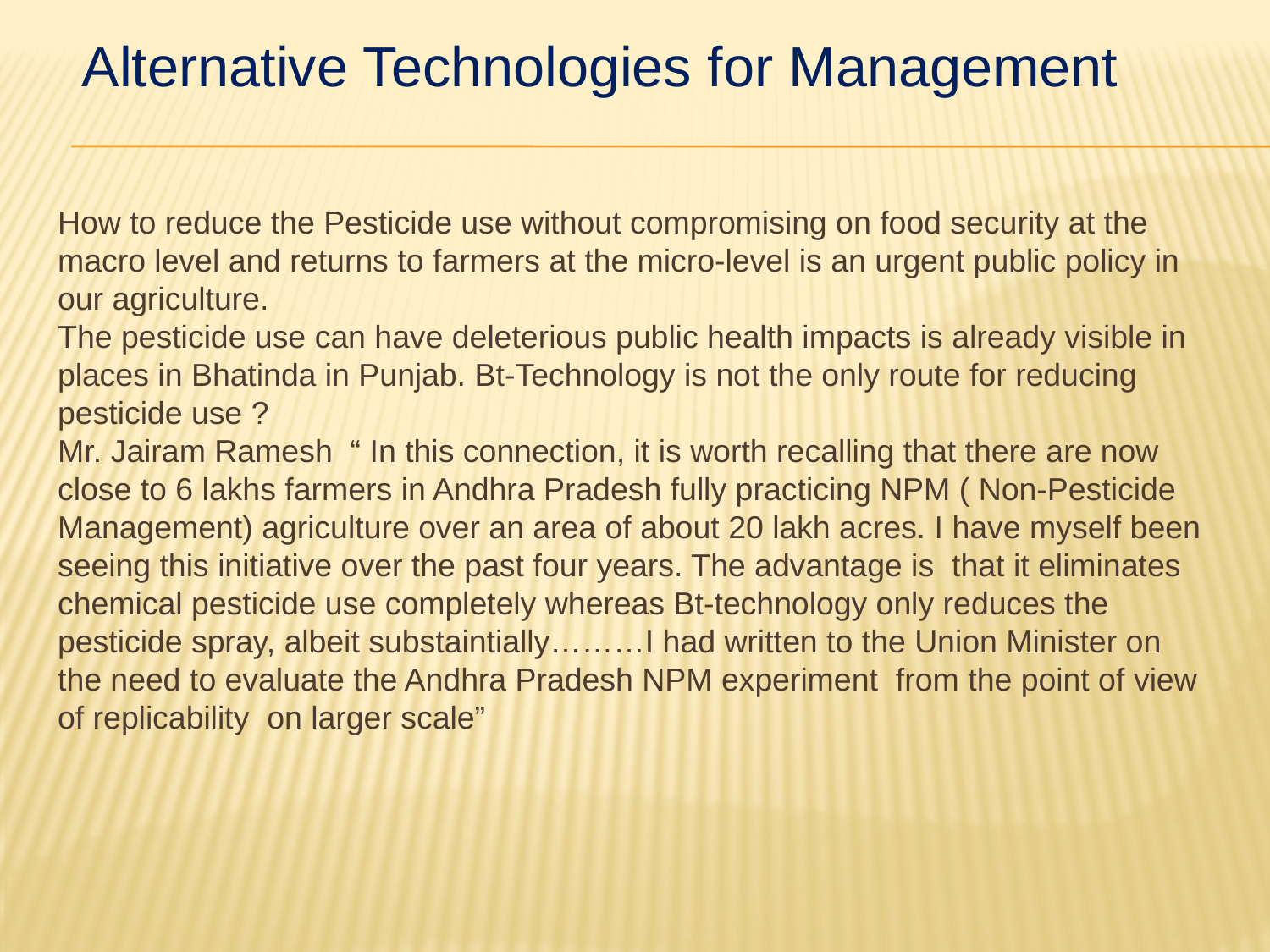

Alternative Technologies for Management
How to reduce the Pesticide use without compromising on food security at the macro level and returns to farmers at the micro-level is an urgent public policy in our agriculture.
The pesticide use can have deleterious public health impacts is already visible in places in Bhatinda in Punjab. Bt-Technology is not the only route for reducing pesticide use ?
Mr. Jairam Ramesh  “ In this connection, it is worth recalling that there are now close to 6 lakhs farmers in Andhra Pradesh fully practicing NPM ( Non-Pesticide Management) agriculture over an area of about 20 lakh acres. I have myself been seeing this initiative over the past four years. The advantage is  that it eliminates chemical pesticide use completely whereas Bt-technology only reduces the pesticide spray, albeit substaintially………I had written to the Union Minister on the need to evaluate the Andhra Pradesh NPM experiment  from the point of view of replicability  on larger scale”